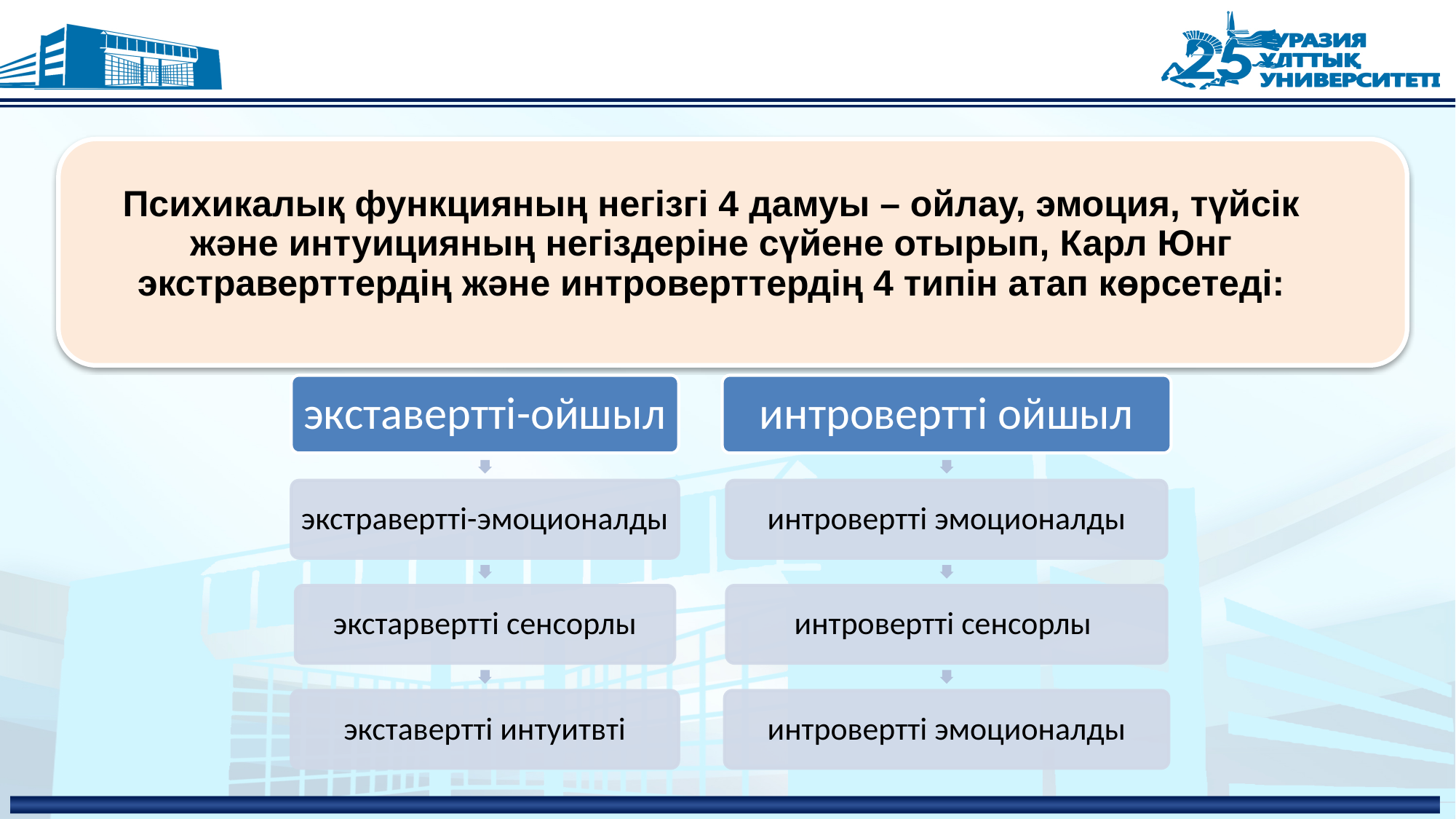

Психикалық функцияның негізгі 4 дамуы – ойлау, эмоция, түйсік және интуицияның негіздеріне сүйене отырып, Карл Юнг экстраверттердің және интроверттердің 4 типін атап көрсетеді:

экставертті-ойшыл
экстравертті-эмоционалды
экстарвертті сенсорлы
экставертті интуитвті
интровертті ойшыл
интровертті эмоционалды
интровертті сенсорлы
интровертті эмоционалды